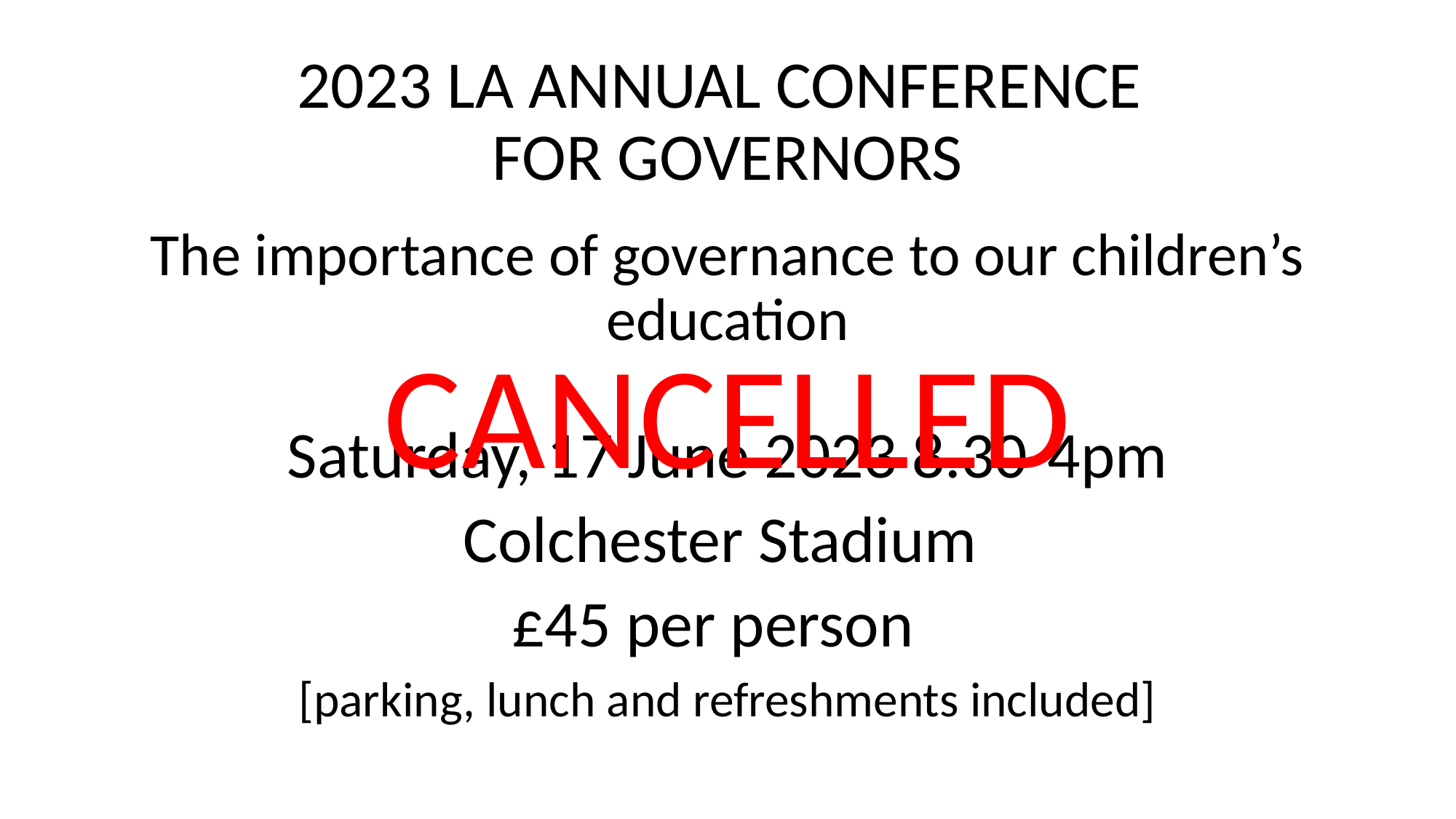

# 2023 LA ANNUAL CONFERENCE FOR GOVERNORS
The importance of governance to our children’s education

Saturday, 17 June 2023 8.30-4pm
Colchester Stadium
£45 per person
[parking, lunch and refreshments included]
CANCELLED